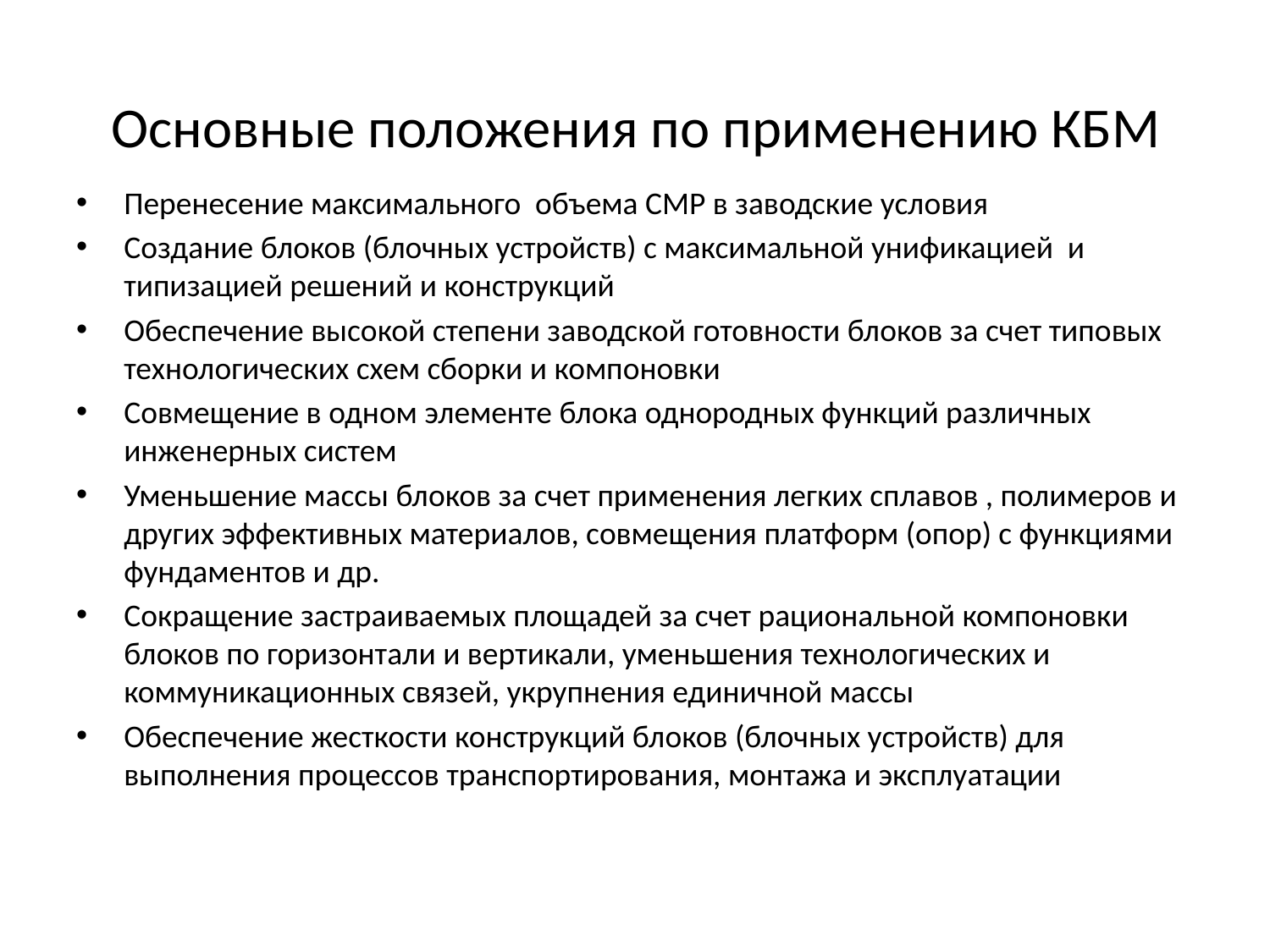

# Основные положения по применению КБМ
Перенесение максимального  объема СМР в заводские условия
Создание блоков (блочных устройств) с максимальной унификацией  и типизацией решений и конструкций
Обеспечение высокой степени заводской готовности блоков за счет типовых технологических схем сборки и компоновки
Совмещение в одном элементе блока однородных функций различных инженерных систем
Уменьшение массы блоков за счет применения легких сплавов , полимеров и других эффективных материалов, совмещения платформ (опор) с функциями фундаментов и др.
Сокращение застраиваемых площадей за счет рациональной компоновки блоков по горизонтали и вертикали, уменьшения технологических и коммуникационных связей, укрупнения единичной массы
Обеспечение жесткости конструкций блоков (блочных устройств) для выполнения процессов транспортирования, монтажа и эксплуатации